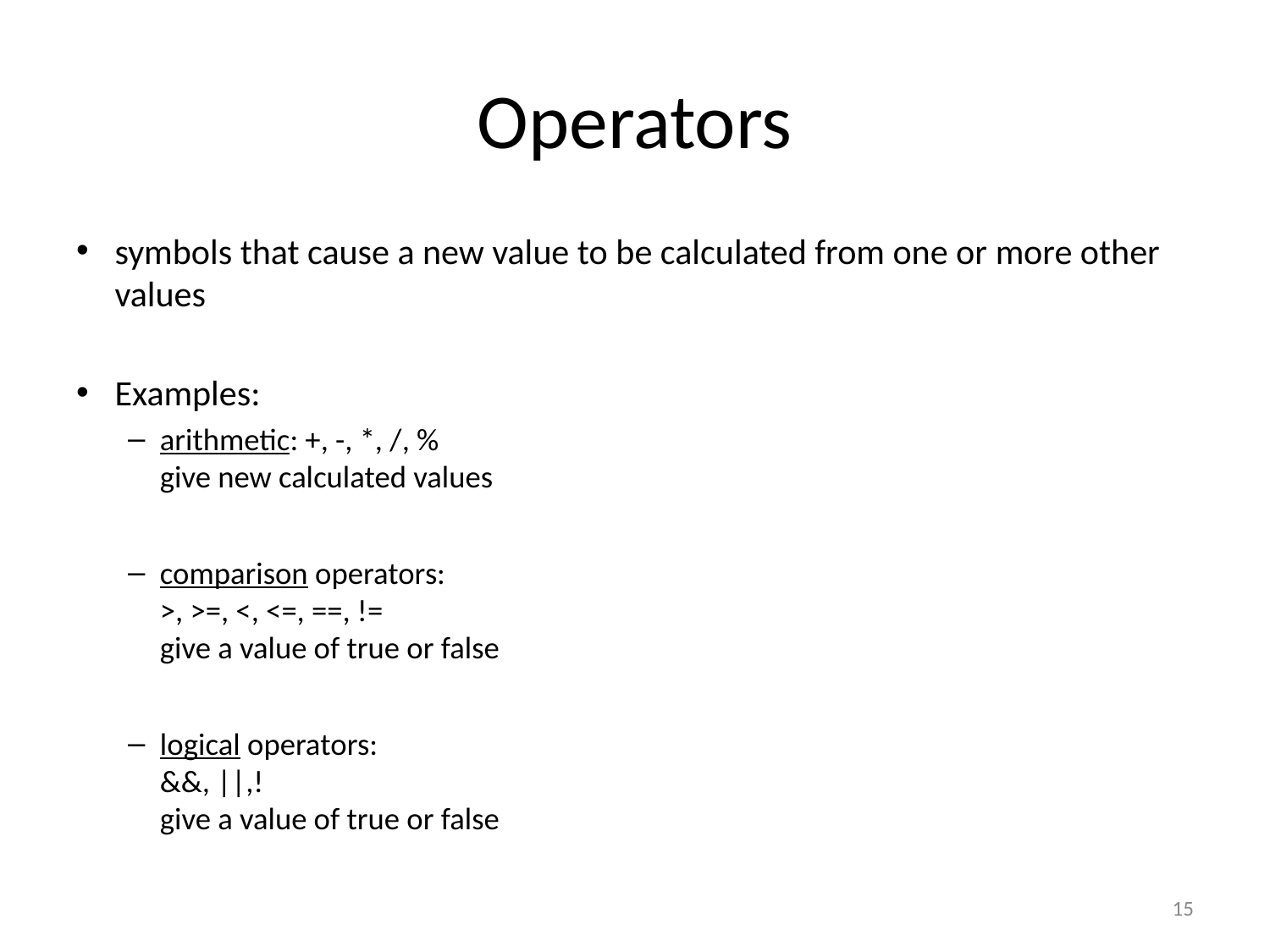

# Operators
symbols that cause a new value to be calculated from one or more other values

Examples:
arithmetic: +, -, *, /, %
give new calculated values

comparison operators:
>, >=, <, <=, ==, !=
give a value of true or false

logical operators:
&&, ||,!
give a value of true or false

15